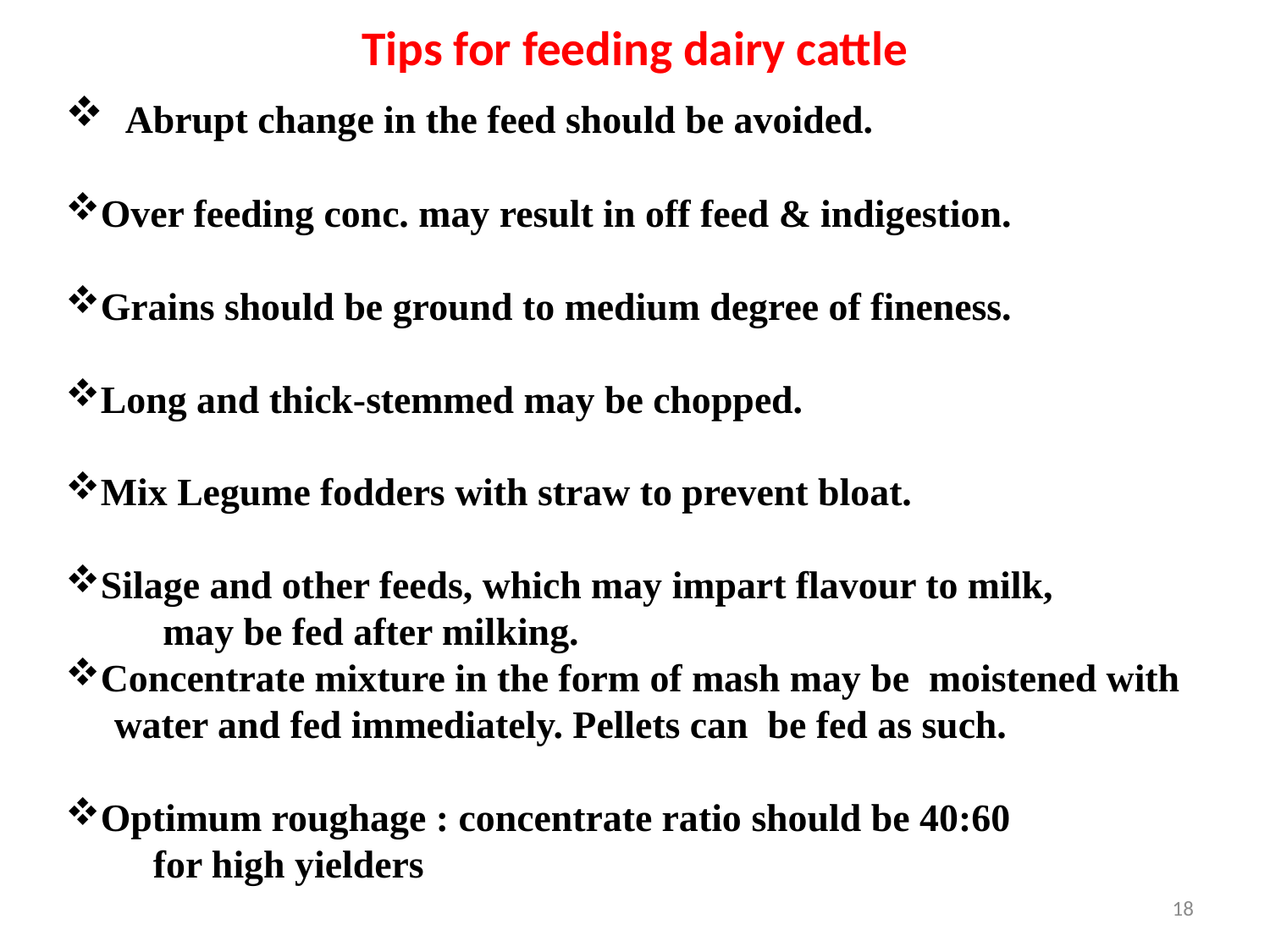

# Tips for feeding dairy cattle
  Abrupt change in the feed should be avoided.

Over feeding conc. may result in off feed & indigestion.

Grains should be ground to medium degree of fineness.

Long and thick-stemmed may be chopped.

Mix Legume fodders with straw to prevent bloat.

Silage and other feeds, which may impart flavour to milk,
          may be fed after milking.
Concentrate mixture in the form of mash may be  moistened with
     water and fed immediately. Pellets can  be fed as such.

Optimum roughage : concentrate ratio should be 40:60
         for high yielders
18